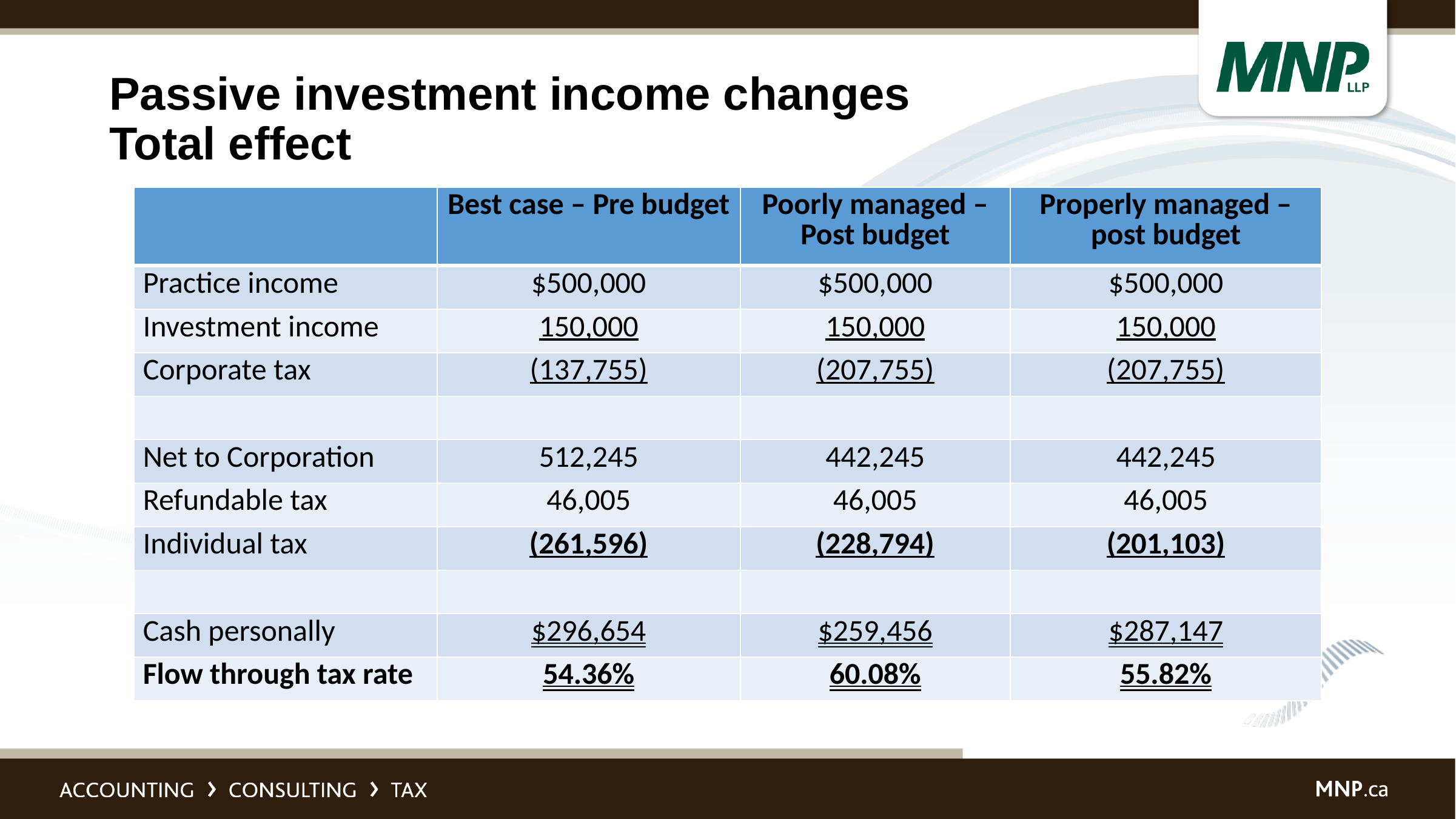

# Passive investment income changes Total effect
|  | Best case – Pre budget | Poorly managed – Post budget | Properly managed – post budget |
| --- | --- | --- | --- |
| Practice income | $500,000 | $500,000 | $500,000 |
| Investment income | 150,000 | 150,000 | 150,000 |
| Corporate tax | (137,755) | (207,755) | (207,755) |
|  |  |  |  |
| Net to Corporation | 512,245 | 442,245 | 442,245 |
| Refundable tax | 46,005 | 46,005 | 46,005 |
| Individual tax | (261,596) | (228,794) | (201,103) |
|  |  |  |  |
| Cash personally | $296,654 | $259,456 | $287,147 |
| Flow through tax rate | 54.36% | 60.08% | 55.82% |